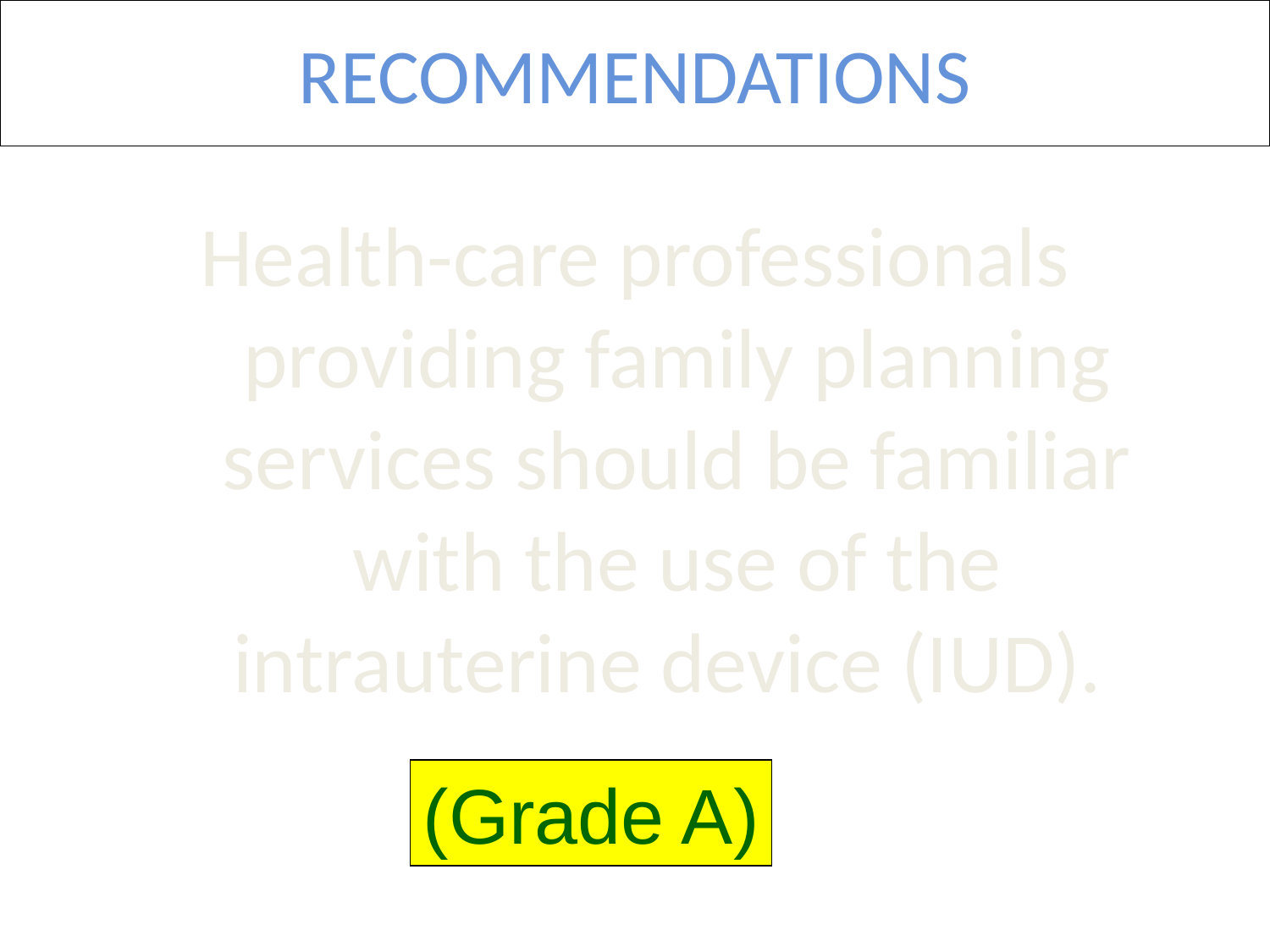

# RECOMMENDATIONS
Health-care professionals providing family planning services should be familiar with the use of the intrauterine device (IUD).
(Grade A)